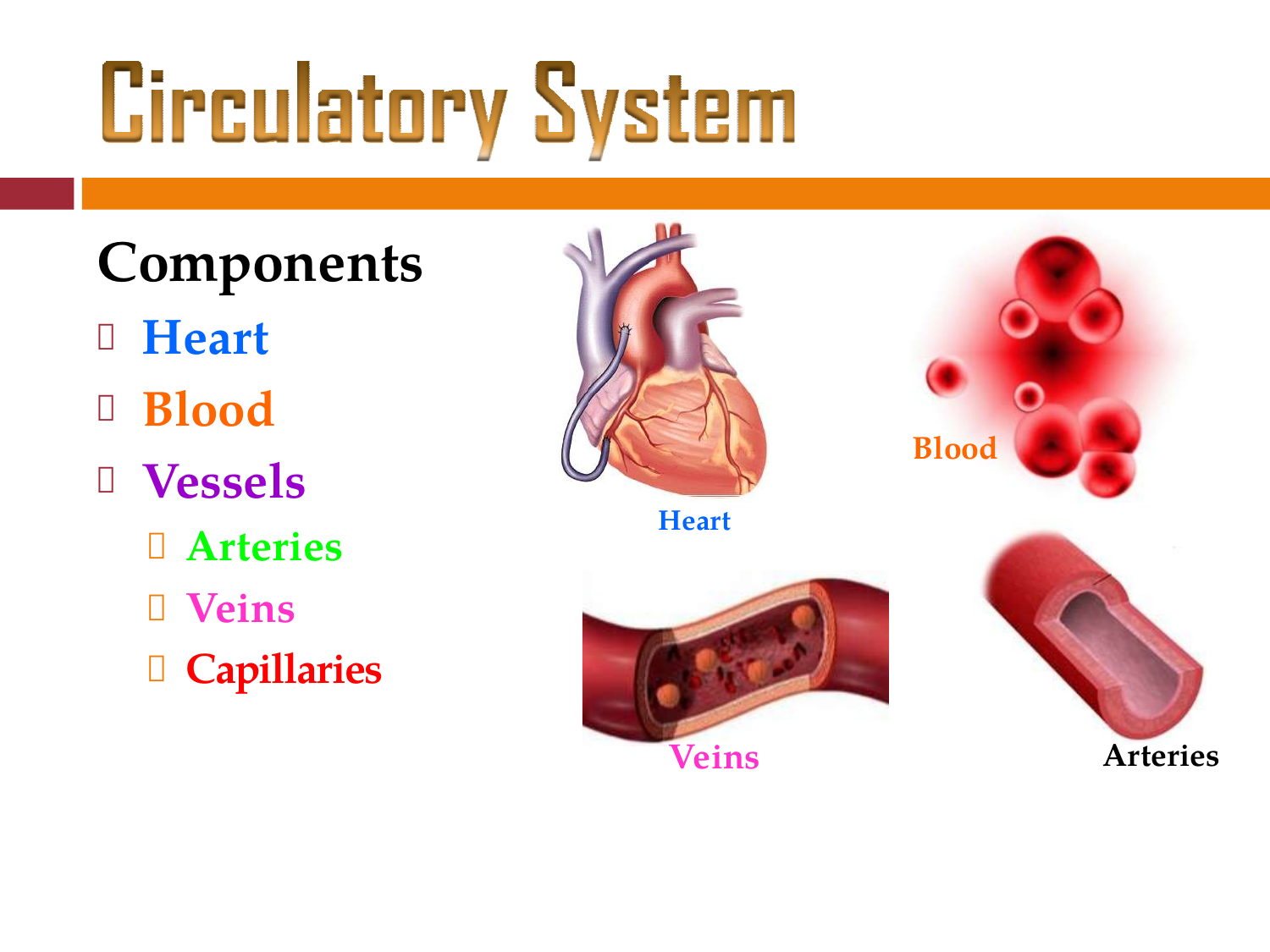

# Components
Heart
Blood
Vessels
Arteries
Veins
Capillaries
Blood
Heart

Veins
Arteries